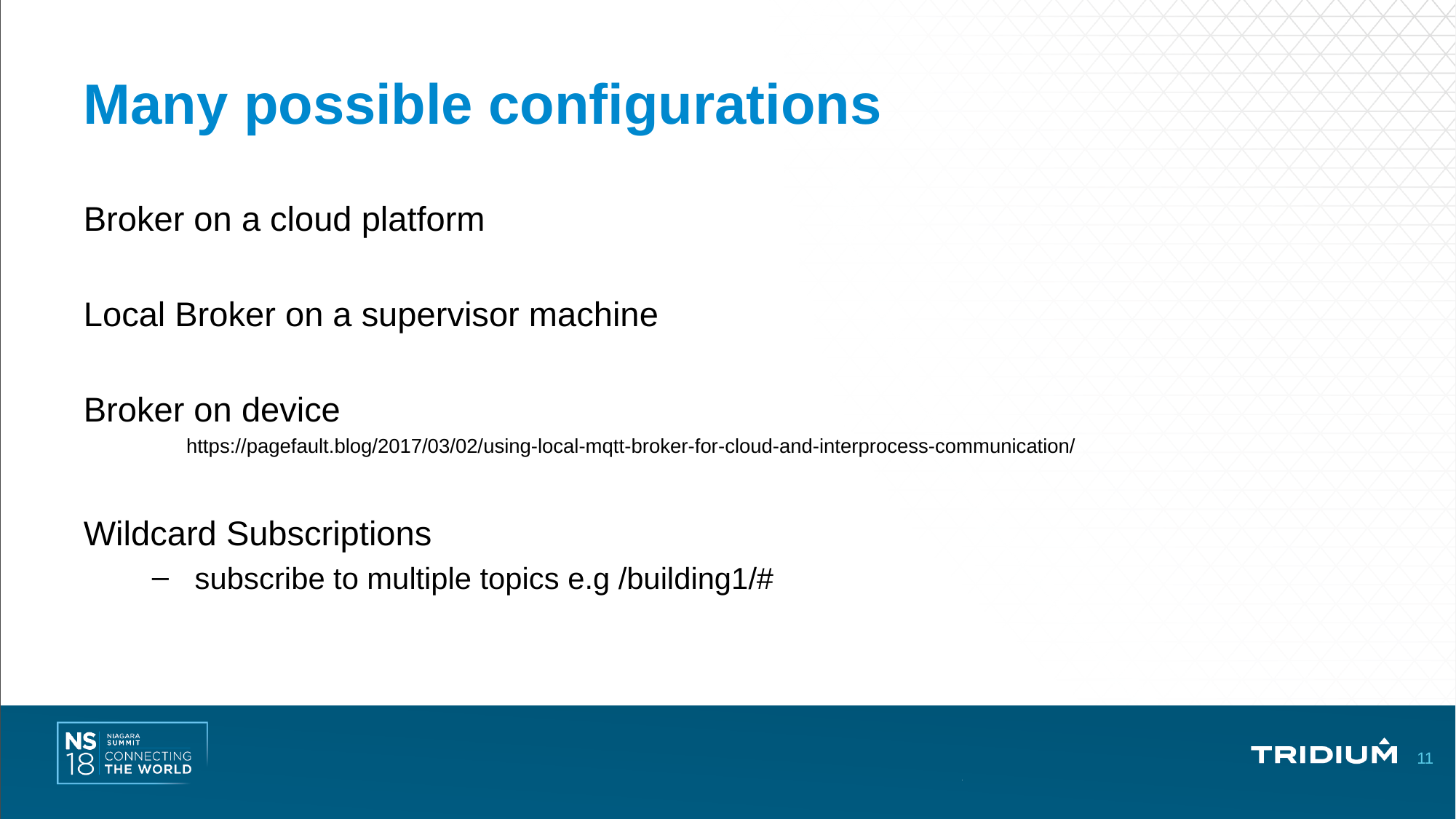

# Many possible configurations
Broker on a cloud platform

Local Broker on a supervisor machine

Broker on device
	https://pagefault.blog/2017/03/02/using-local-mqtt-broker-for-cloud-and-interprocess-communication/

Wildcard Subscriptions
subscribe to multiple topics e.g /building1/#